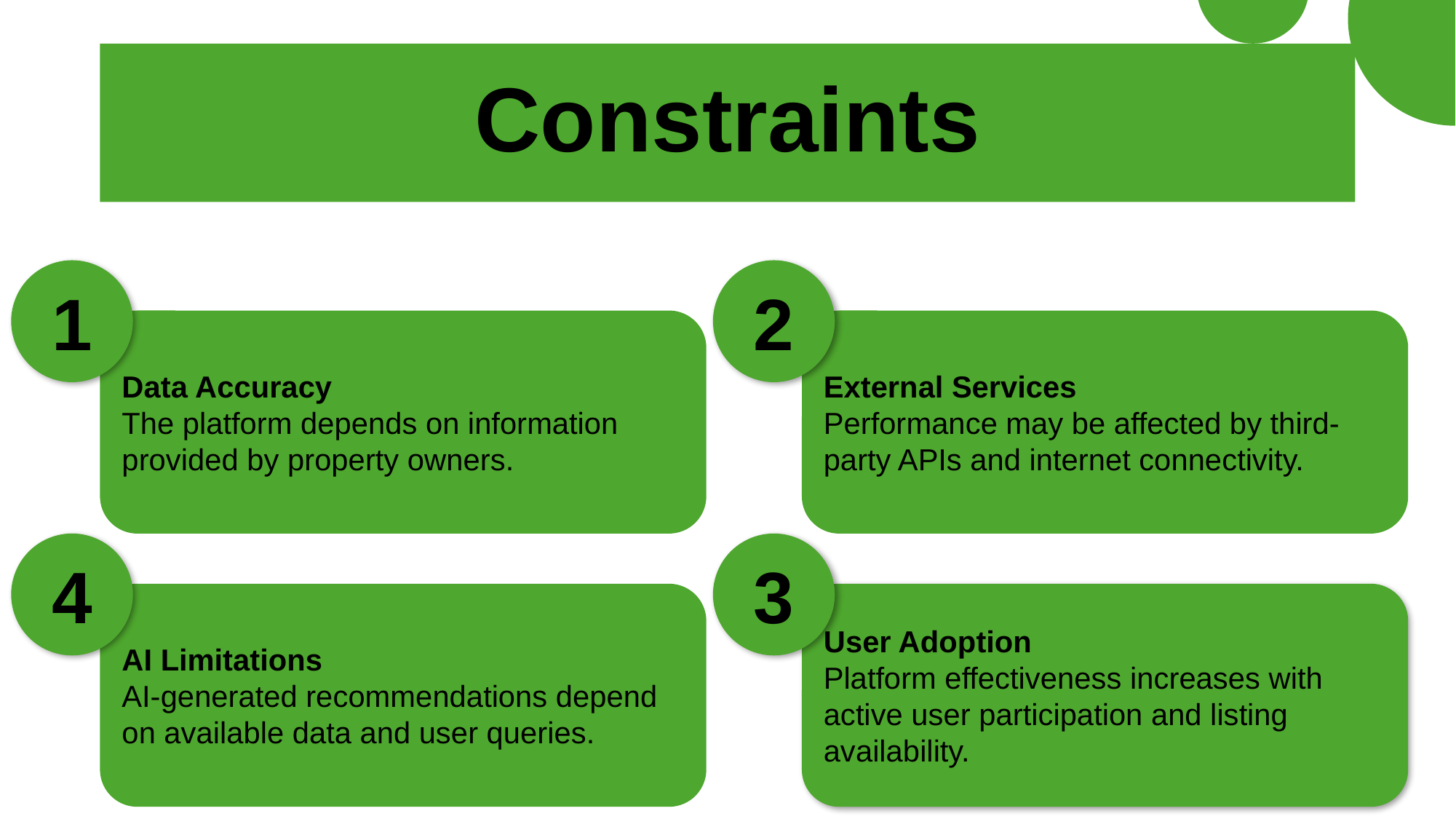

# Constraints

1
Data Accuracy
The platform depends on information provided by property owners.
2
External Services
Performance may be affected by third-party APIs and internet connectivity.
4
AI Limitations
AI-generated recommendations depend on available data and user queries.
3
User Adoption
Platform effectiveness increases with active user participation and listing availability.